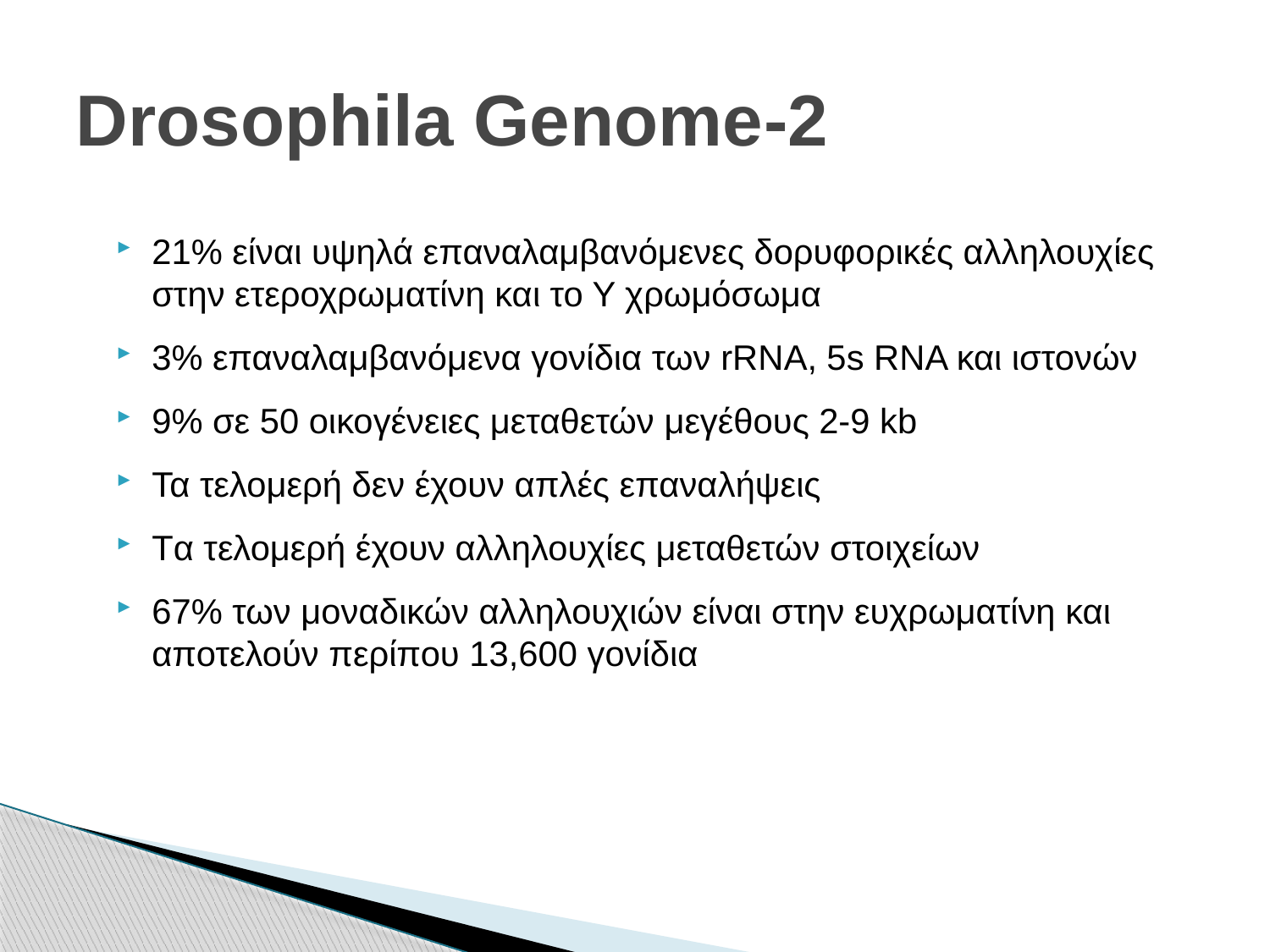

# Drosophila Genome-2
21% είναι υψηλά επαναλαμβανόμενες δορυφορικές αλληλουχίες στην ετεροχρωματίνη και το Υ χρωμόσωμα
3% επαναλαμβανόμενα γονίδια των rRNA, 5s RNA και ιστονών
9% σε 50 οικογένειες μεταθετών μεγέθους 2-9 kb
Τα τελομερή δεν έχουν απλές επαναλήψεις
Tα τελομερή έχουν αλληλουχίες μεταθετών στοιχείων
67% των μοναδικών αλληλουχιών είναι στην ευχρωματίνη και αποτελούν περίπου 13,600 γονίδια